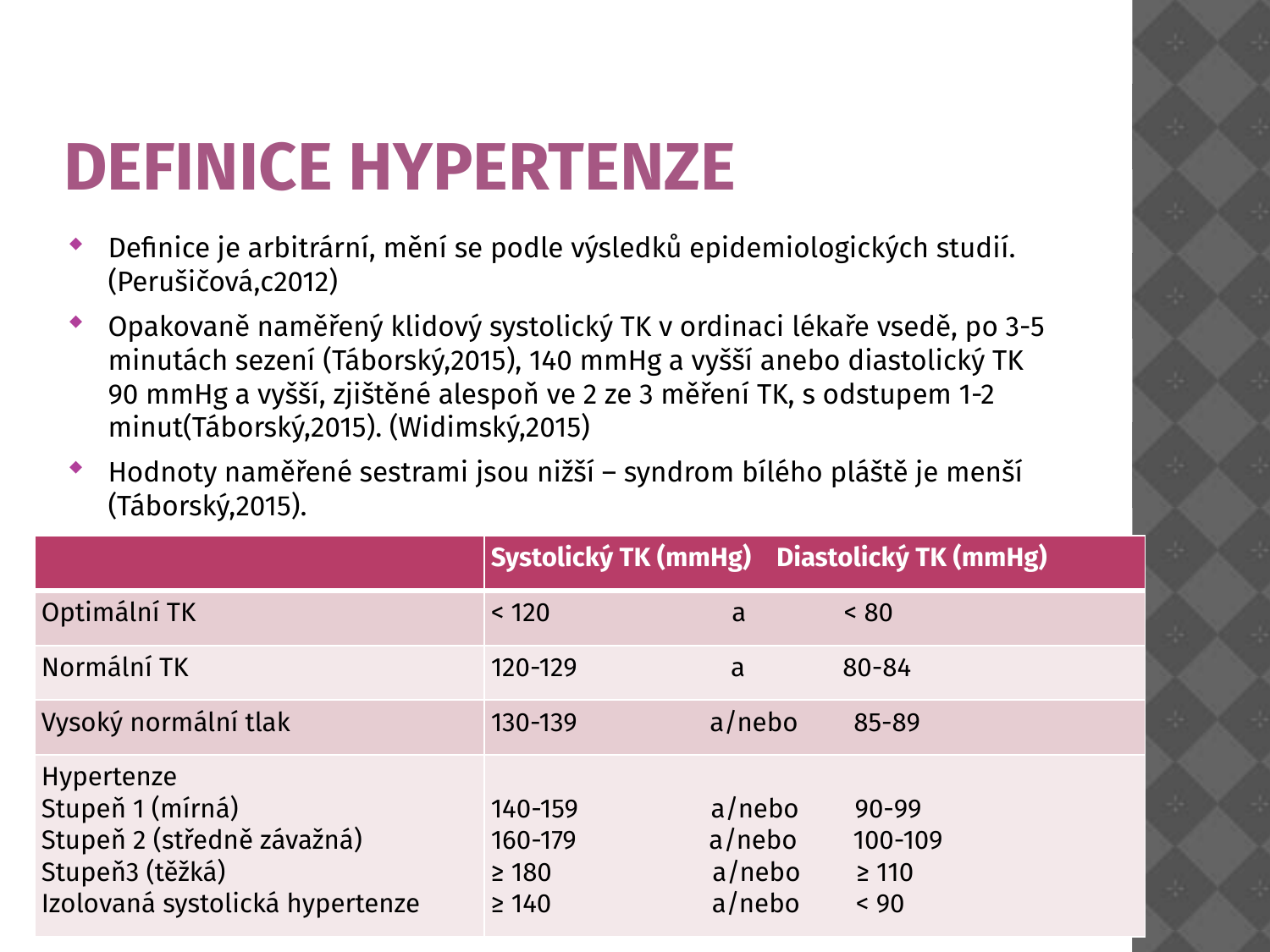

# Definice hypertenze
Definice je arbitrární, mění se podle výsledků epidemiologických studií.(Perušičová,c2012)
Opakovaně naměřený klidový systolický TK v ordinaci lékaře vsedě, po 3-5 minutách sezení (Táborský,2015), 140 mmHg a vyšší anebo diastolický TK 90 mmHg a vyšší, zjištěné alespoň ve 2 ze 3 měření TK, s odstupem 1-2 minut(Táborský,2015). (Widimský,2015)
Hodnoty naměřené sestrami jsou nižší – syndrom bílého pláště je menší (Táborský,2015).
|  | Systolický TK (mmHg) Diastolický TK (mmHg) |
| --- | --- |
| Optimální TK | < 120 a < 80 |
| Normální TK | 120-129 a 80-84 |
| Vysoký normální tlak | 130-139 a/nebo 85-89 |
| Hypertenze Stupeň 1 (mírná) Stupeň 2 (středně závažná) Stupeň3 (těžká) Izolovaná systolická hypertenze | 140-159 a/nebo 90-99 160-179 a/nebo 100-109 ≥ 180 a/nebo ≥ 110 ≥ 140 a/nebo < 90 |